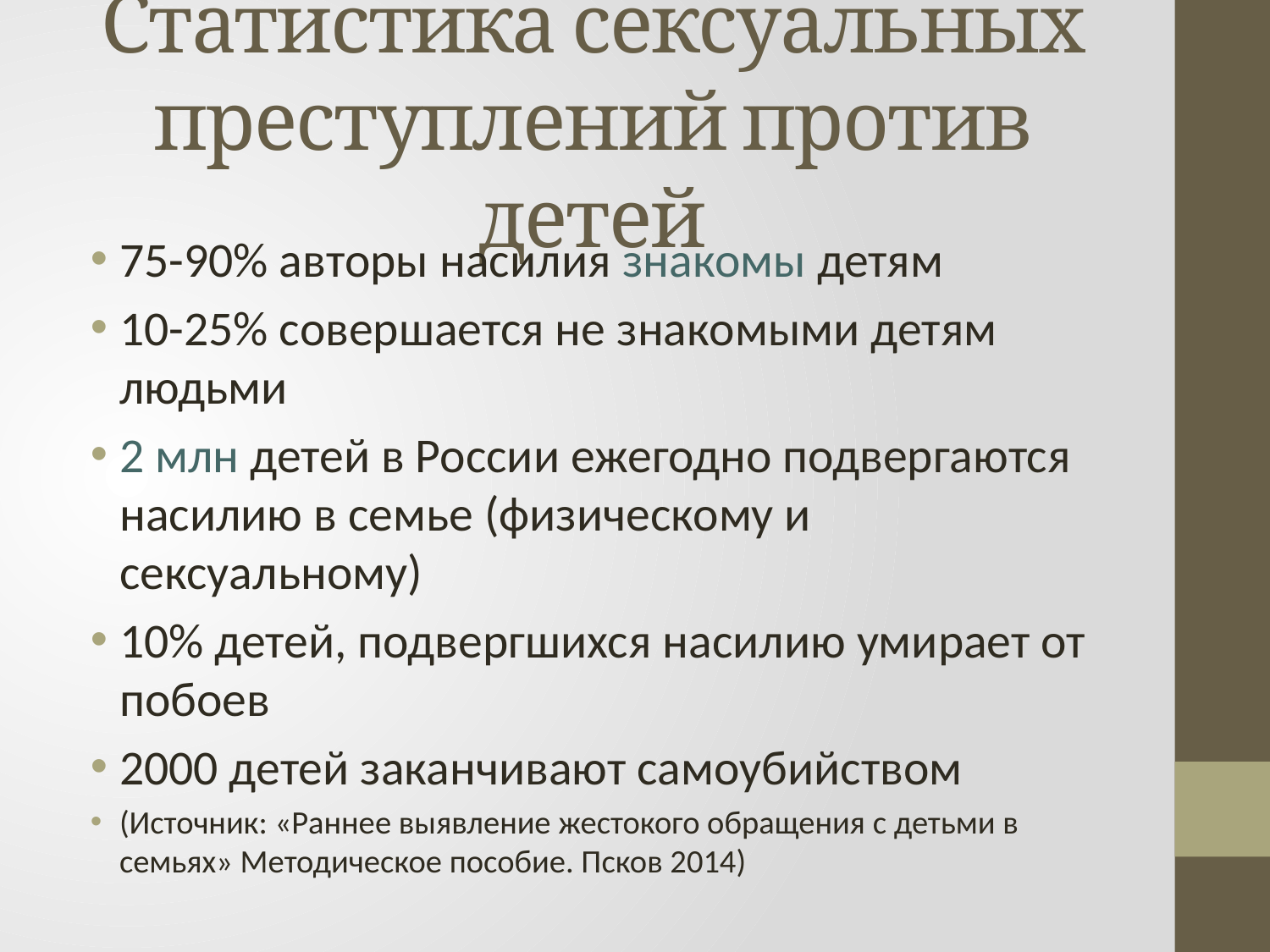

# Статистика сексуальных преступлений против детей
75-90% авторы насилия знакомы детям
10-25% совершается не знакомыми детям людьми
2 млн детей в России ежегодно подвергаются насилию в семье (физическому и сексуальному)
10% детей, подвергшихся насилию умирает от побоев
2000 детей заканчивают самоубийством
(Источник: «Раннее выявление жестокого обращения с детьми в семьях» Методическое пособие. Псков 2014)